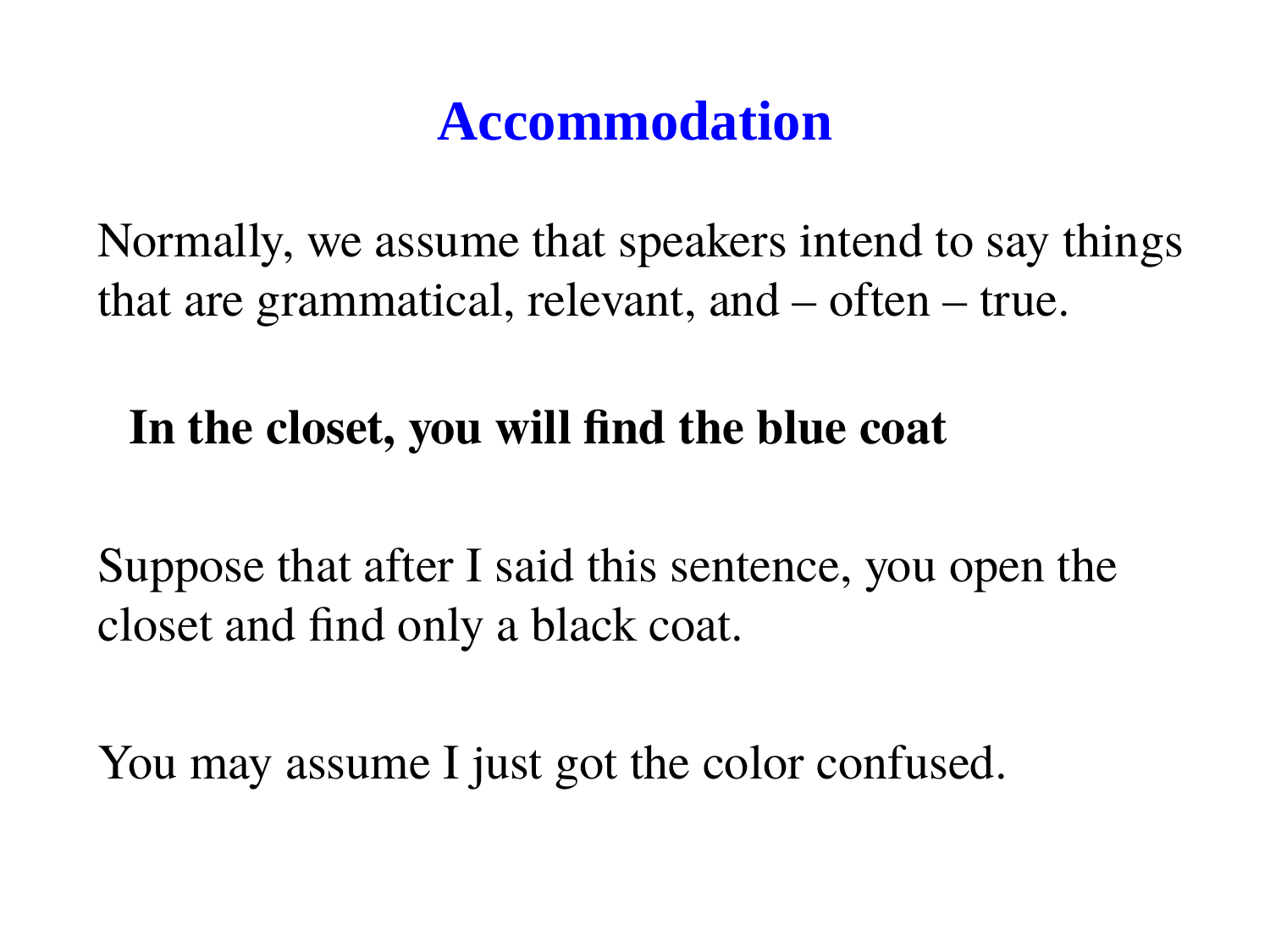

# Accommodation
Normally, we assume that speakers intend to say things that are grammatical, relevant, and – often – true.

In the closet, you will find the blue coat

Suppose that after I said this sentence, you open the closet and find only a black coat.

You may assume I just got the color confused.